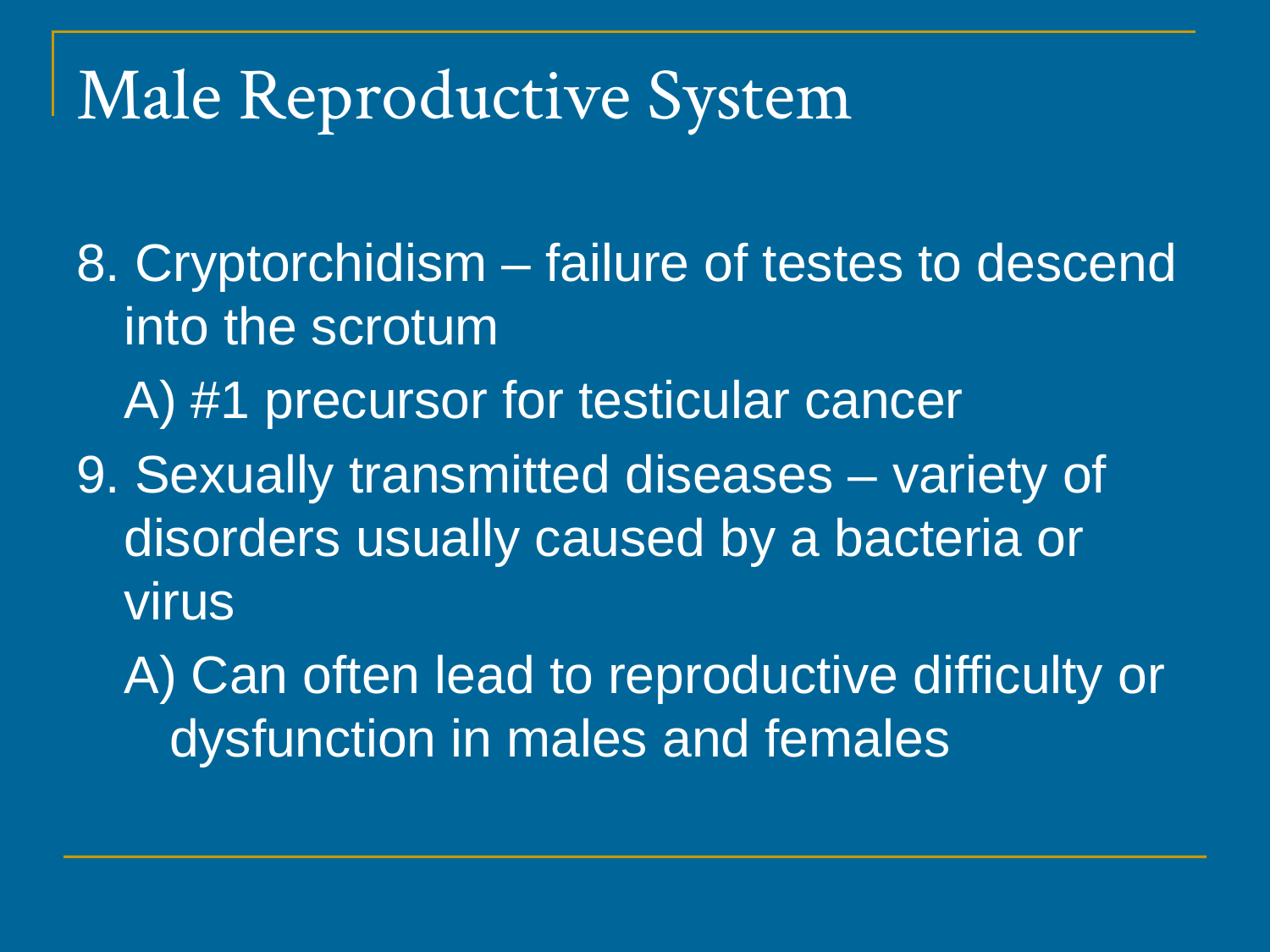

# Male Reproductive System
8. Cryptorchidism – failure of testes to descend into the scrotum
A) #1 precursor for testicular cancer
9. Sexually transmitted diseases – variety of disorders usually caused by a bacteria or virus
A) Can often lead to reproductive difficulty or dysfunction in males and females